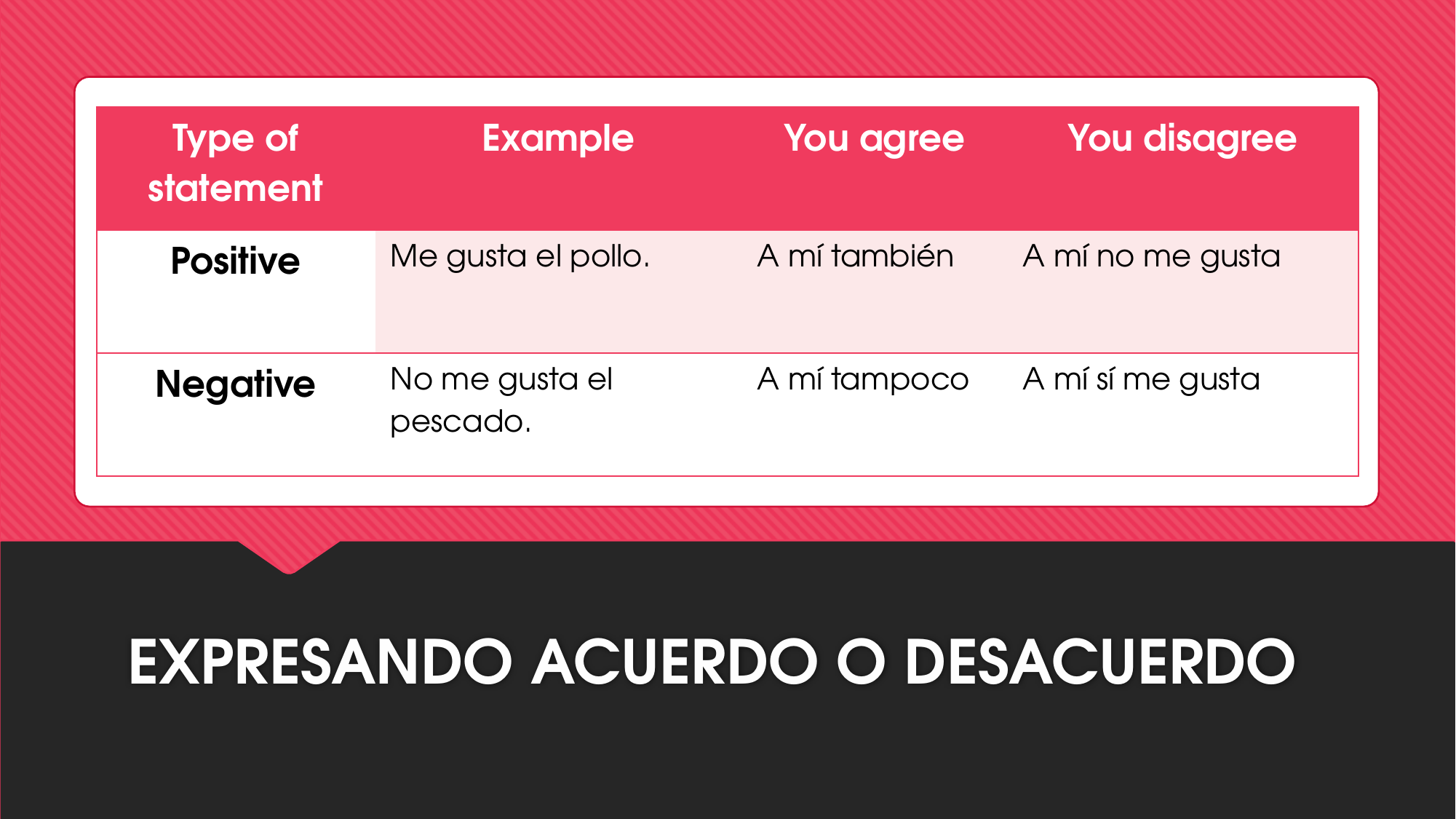

| Type of statement | Example | You agree | You disagree |
| --- | --- | --- | --- |
| Positive | Me gusta el pollo. | A mí también | A mí no me gusta |
| Negative | No me gusta el pescado. | A mí tampoco | A mí sí me gusta |

# EXPRESANDO ACUERDO O DESACUERDO